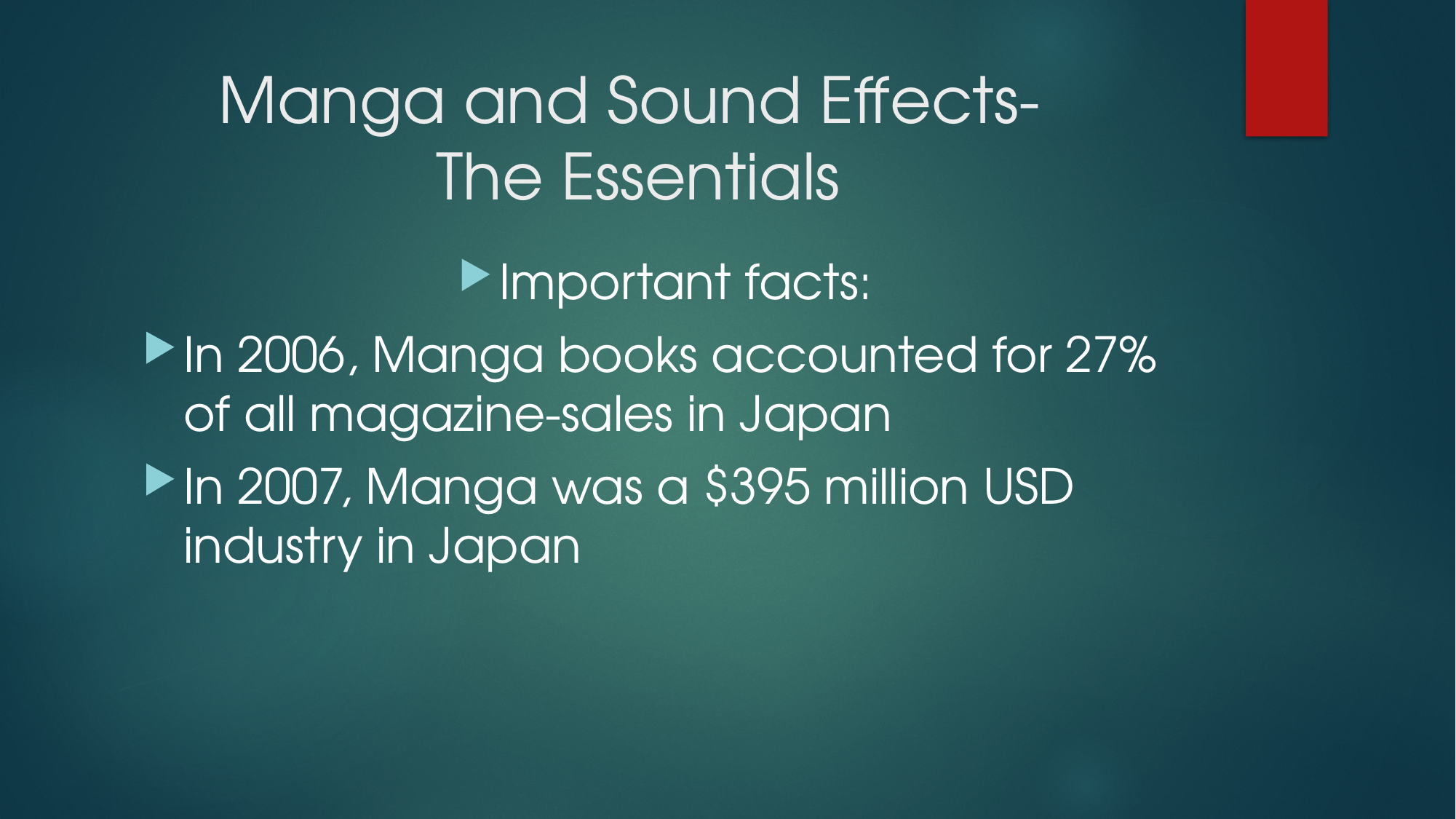

# Manga and Sound Effects- The Essentials
Important facts:
In 2006, Manga books accounted for 27% of all magazine-sales in Japan
In 2007, Manga was a $395 million USD industry in Japan